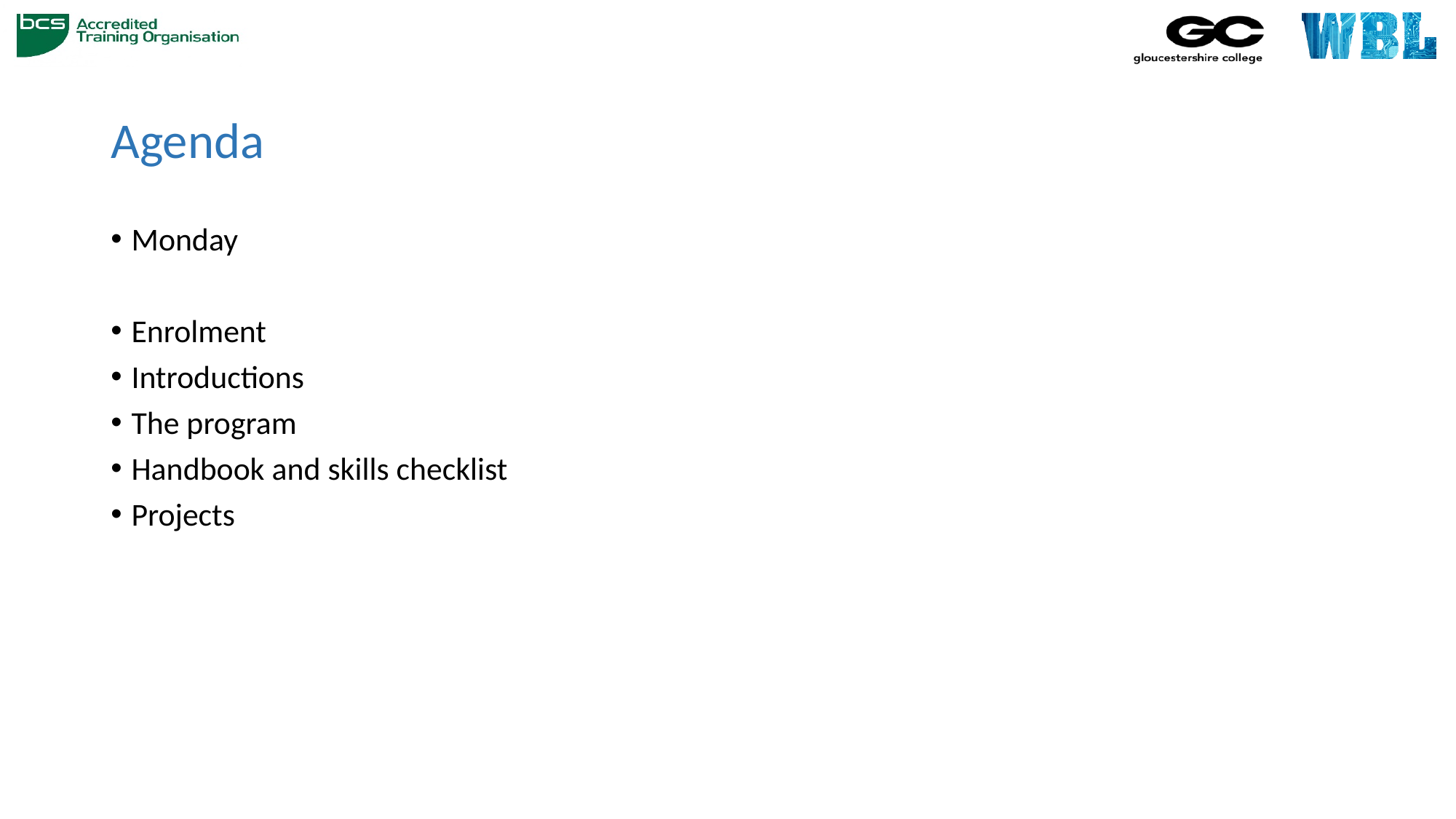

# Agenda
Monday

Enrolment
Introductions
The program
Handbook and skills checklist
Projects